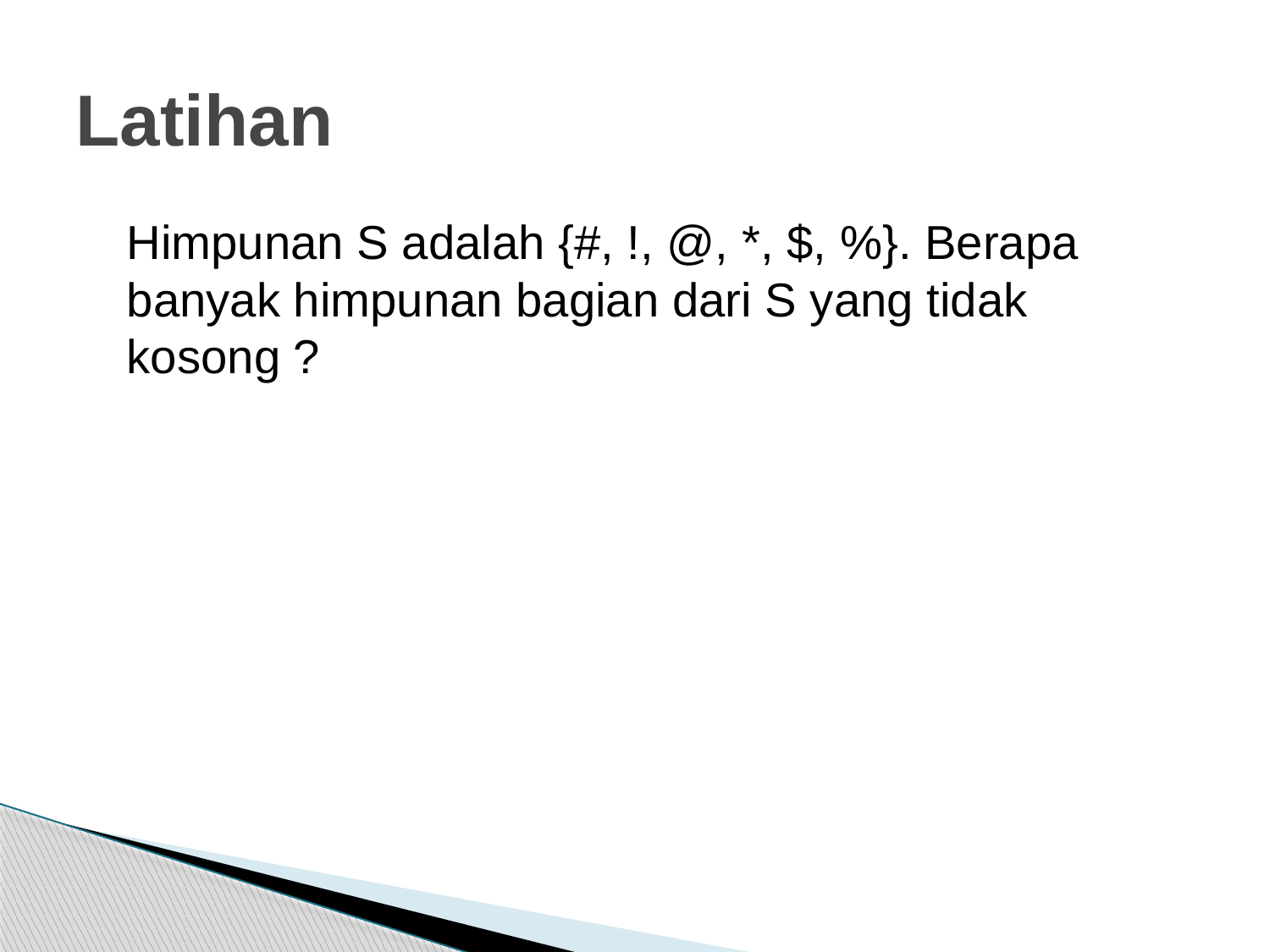

# Latihan
	Himpunan S adalah {#, !, @, *, $, %}. Berapa banyak himpunan bagian dari S yang tidak kosong ?